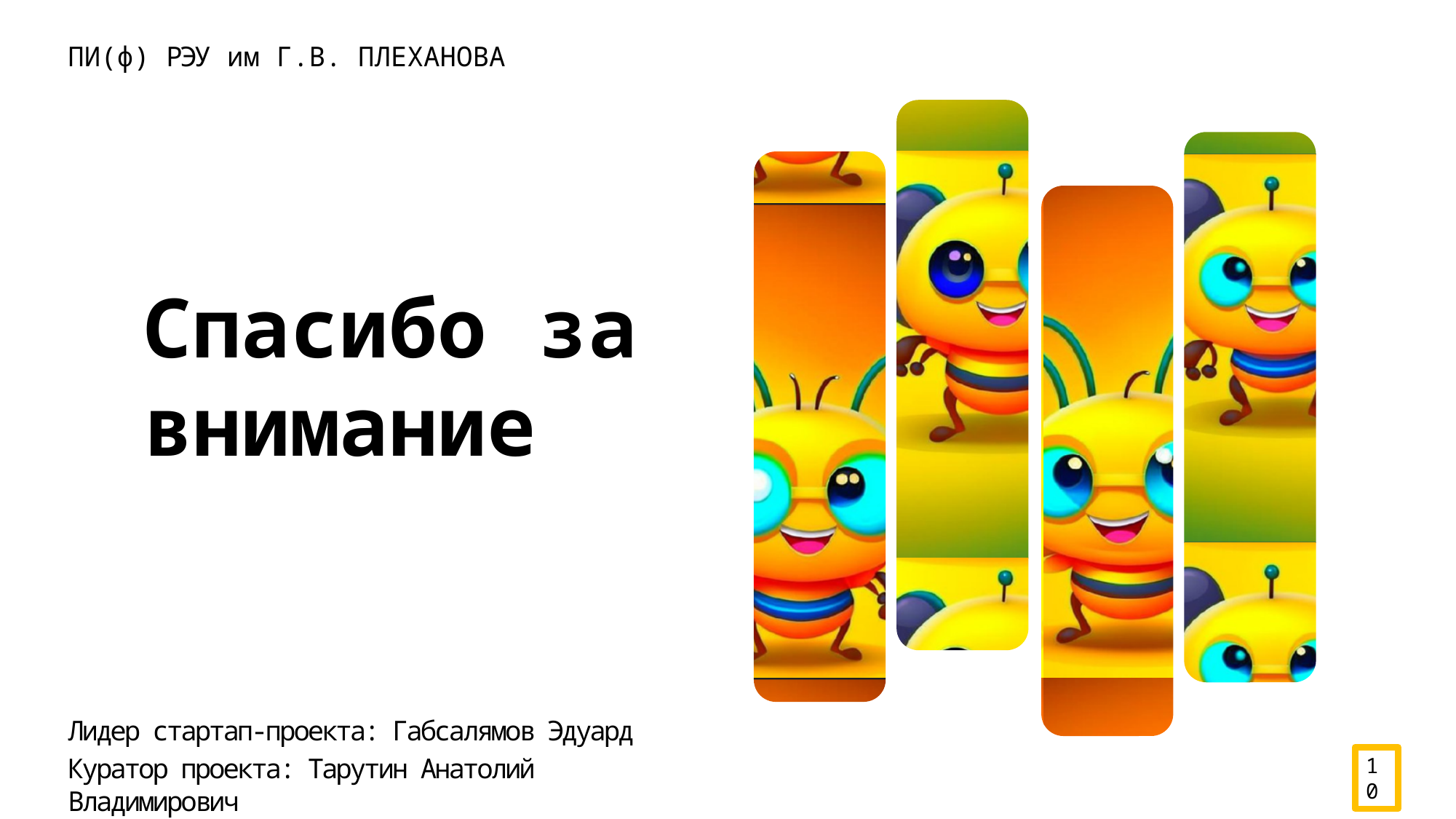

Оценка потенциала
ПИ(ф) РЭУ им Г.В. ПЛЕХАНОВА

и её решение

Спасибо за внимание
заключается в убыли населения пчёл и других опылителей, что приводит к снижению урожаев в сельском хозяйстве и ухудшению экологической ситуации. Сокращение численности пчёл вызвано различными факторами, включая пестициды, изменения в климате и потерю местообитаний

Безграничные возможности для роста в сельском хозяйстве, экологии, и других областях, обеспечивая высокую рентабельность бизнеса
Лидер стартап-проекта: Габсалямов Эдуард
Куратор проекта: Тарутин Анатолий Владимирович
10